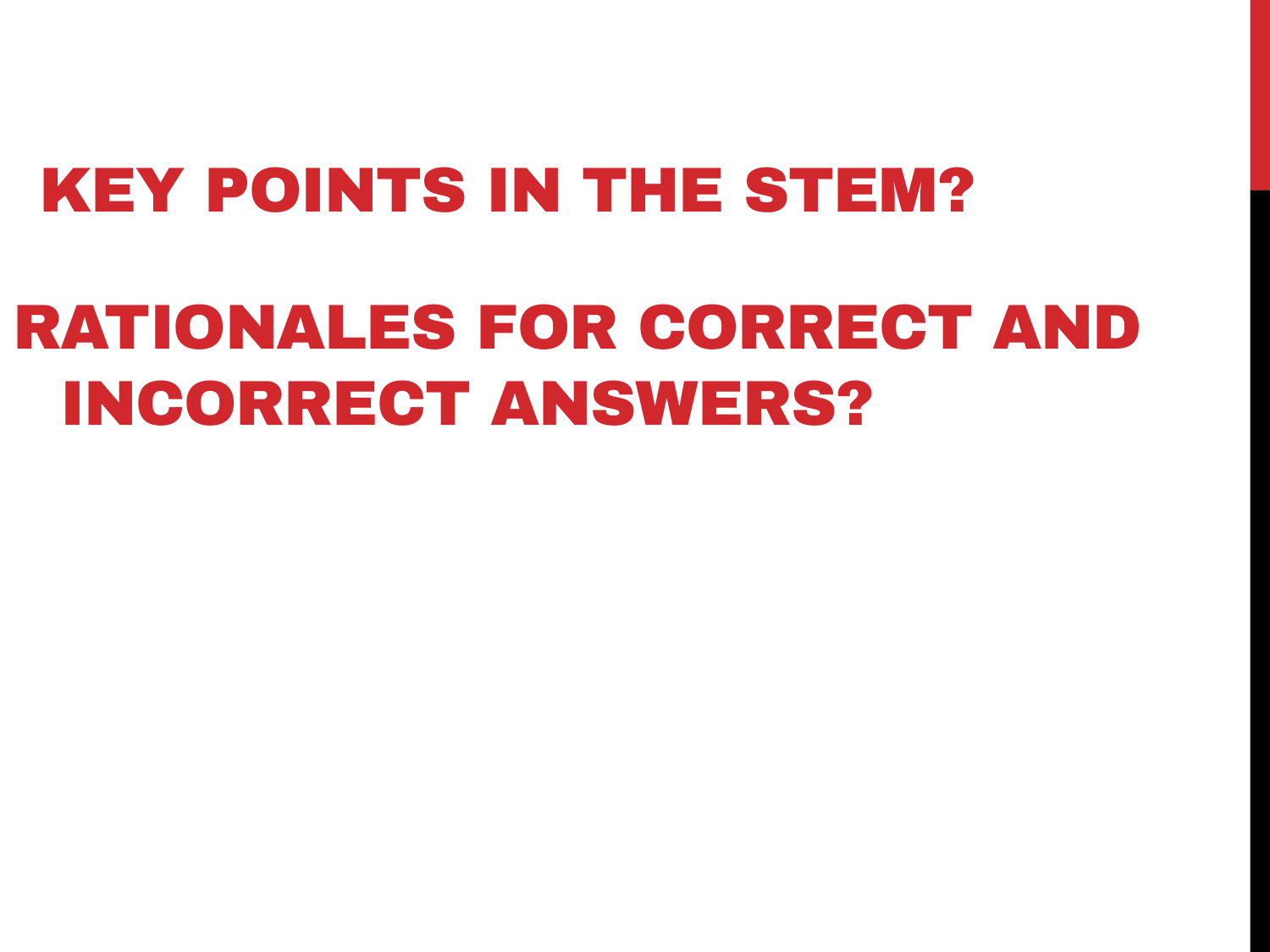

# key points in the stem?
Rationales for correct and incorrect answers?